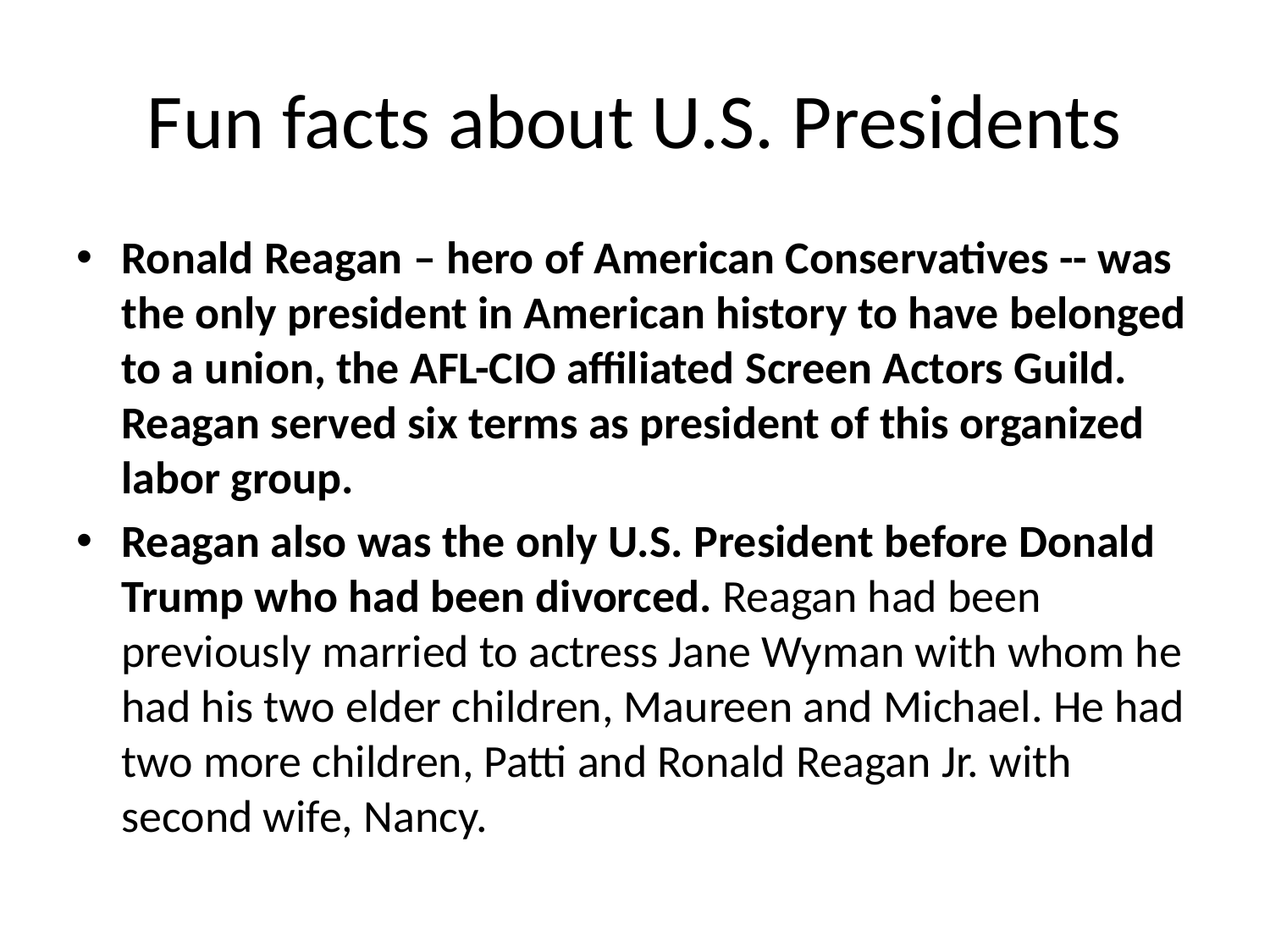

# Fun facts about U.S. Presidents
Ronald Reagan – hero of American Conservatives -- was the only president in American history to have belonged to a union, the AFL-CIO affiliated Screen Actors Guild. Reagan served six terms as president of this organized labor group.
Reagan also was the only U.S. President before Donald Trump who had been divorced. Reagan had been previously married to actress Jane Wyman with whom he had his two elder children, Maureen and Michael. He had two more children, Patti and Ronald Reagan Jr. with second wife, Nancy.